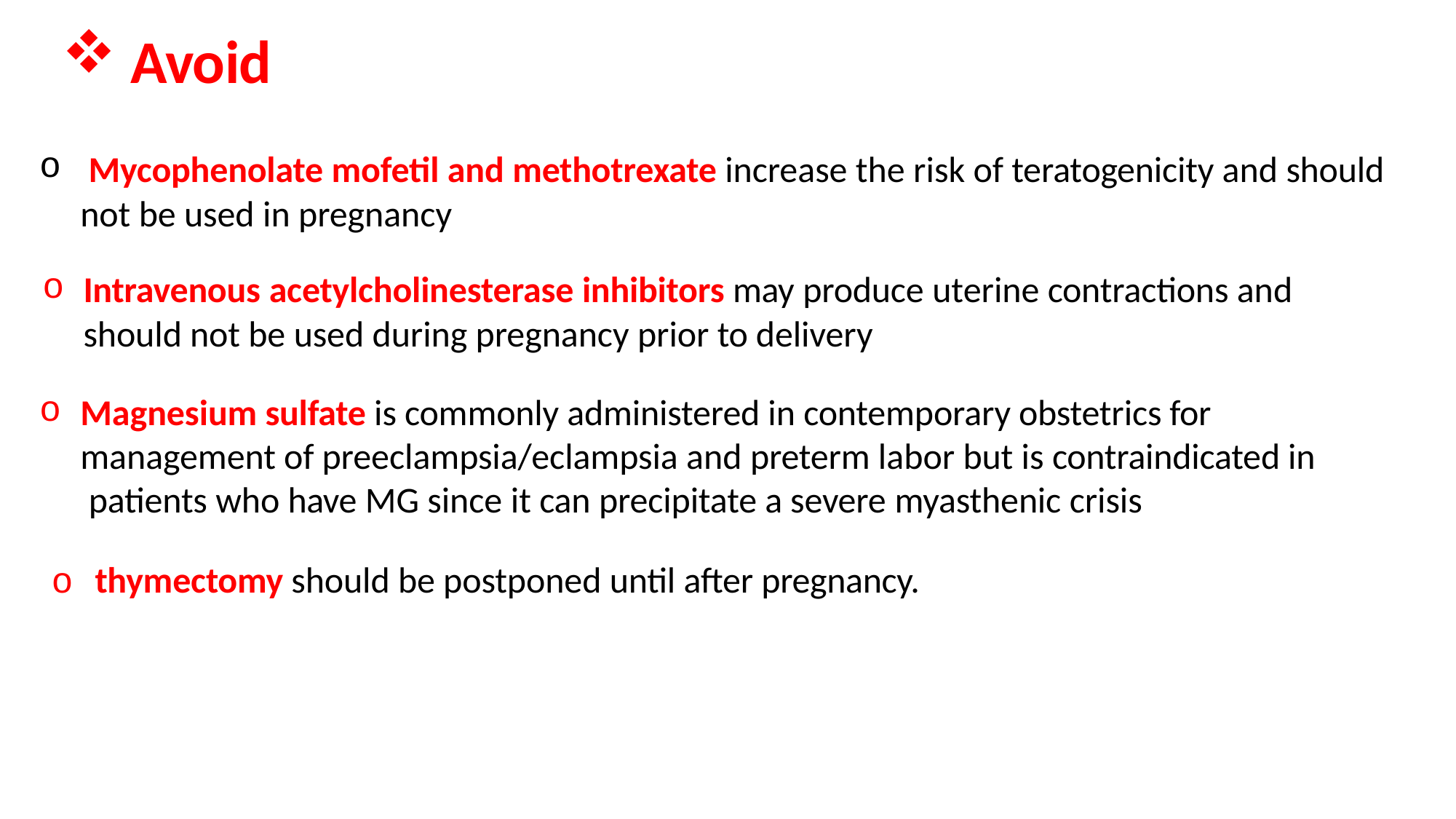

Avoid
Mycophenolate mofetil and methotrexate increase the risk of teratogenicity and should
not be used in pregnancy
Intravenous acetylcholinesterase inhibitors may produce uterine contractions and
should not be used during pregnancy prior to delivery

Magnesium sulfate is commonly administered in contemporary obstetrics for  management of preeclampsia/eclampsia and preterm labor but is contraindicated in  patients who have MG since it can precipitate a severe myasthenic crisis

o thymectomy should be postponed until after pregnancy.